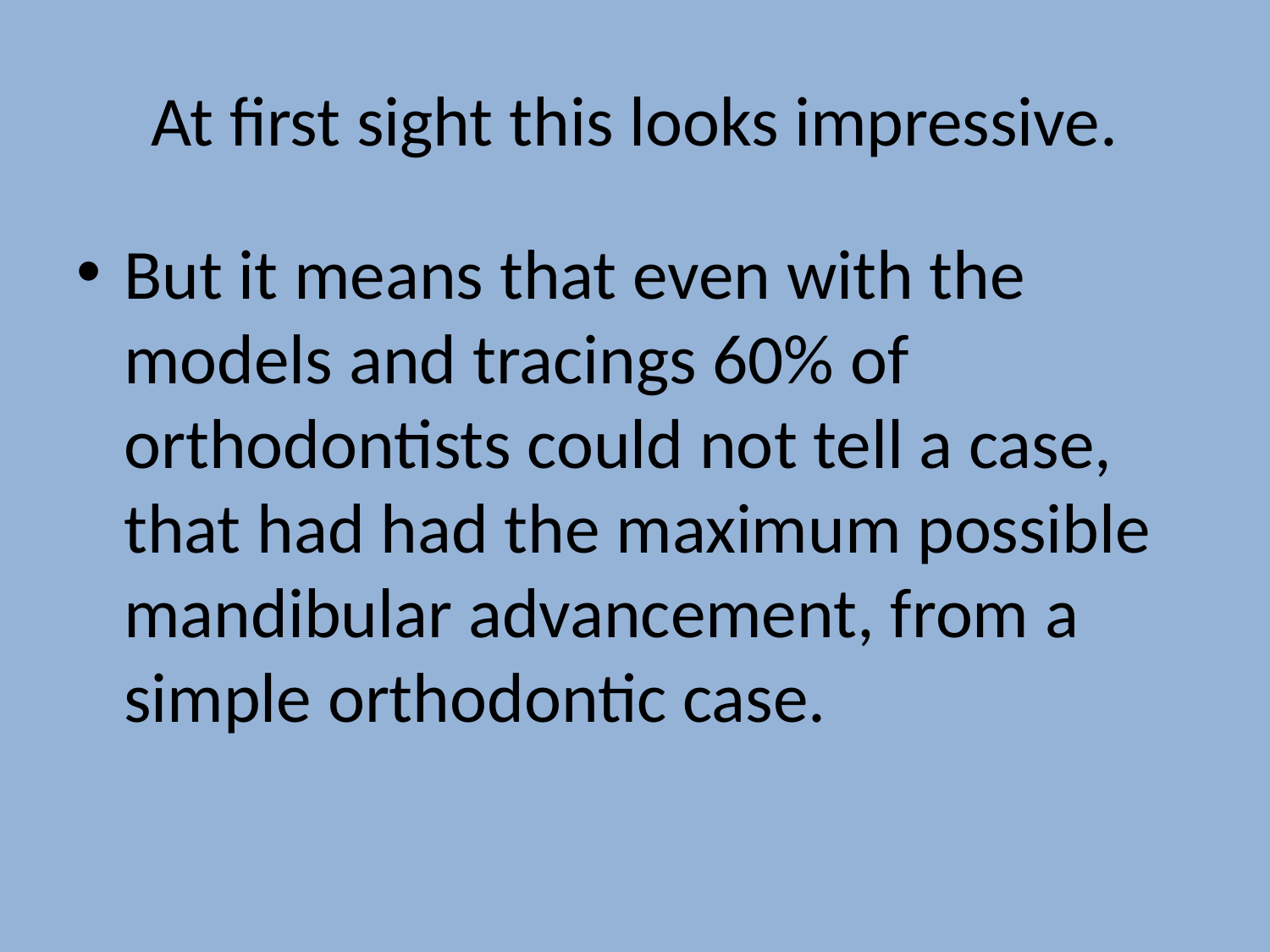

# At first sight this looks impressive.
But it means that even with the models and tracings 60% of orthodontists could not tell a case, that had had the maximum possible mandibular advancement, from a simple orthodontic case.